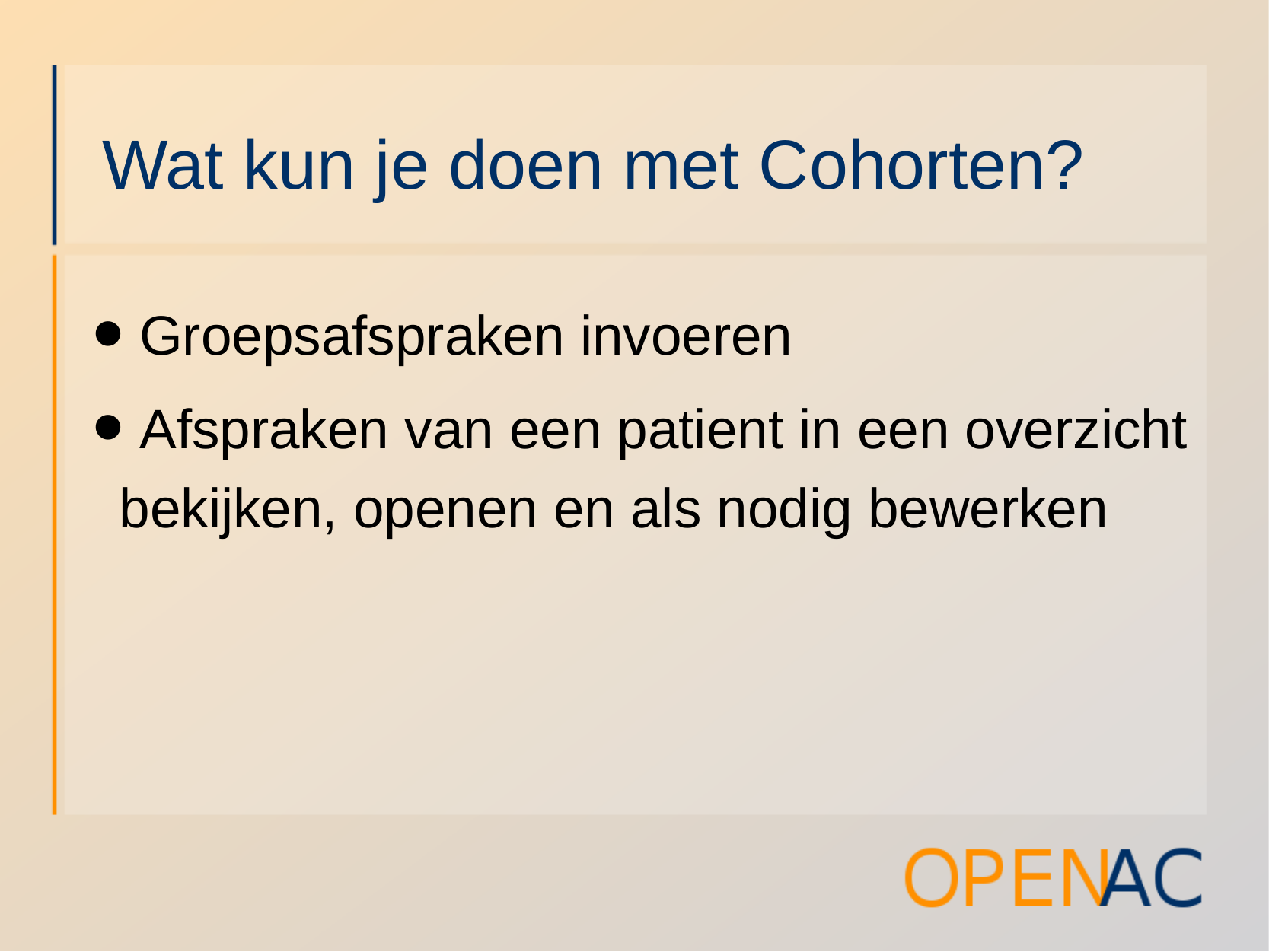

Wat kun je doen met Cohorten?
 Groepsafspraken invoeren

 Afspraken van een patient in een overzicht bekijken, openen en als nodig bewerken